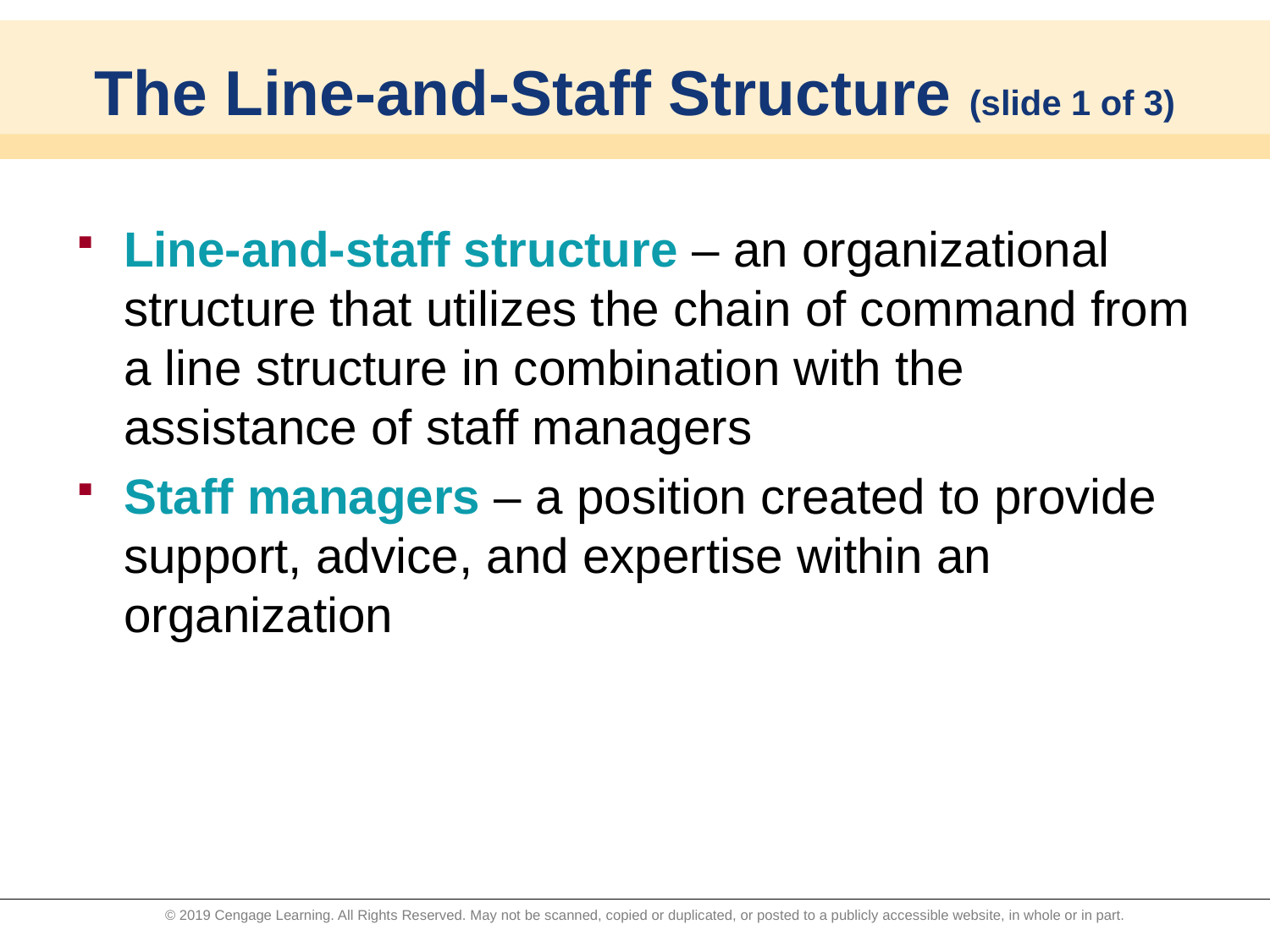

# The Line-and-Staff Structure (slide 1 of 3)
Line-and-staff structure – an organizational structure that utilizes the chain of command from a line structure in combination with the assistance of staff managers
Staff managers – a position created to provide support, advice, and expertise within an organization